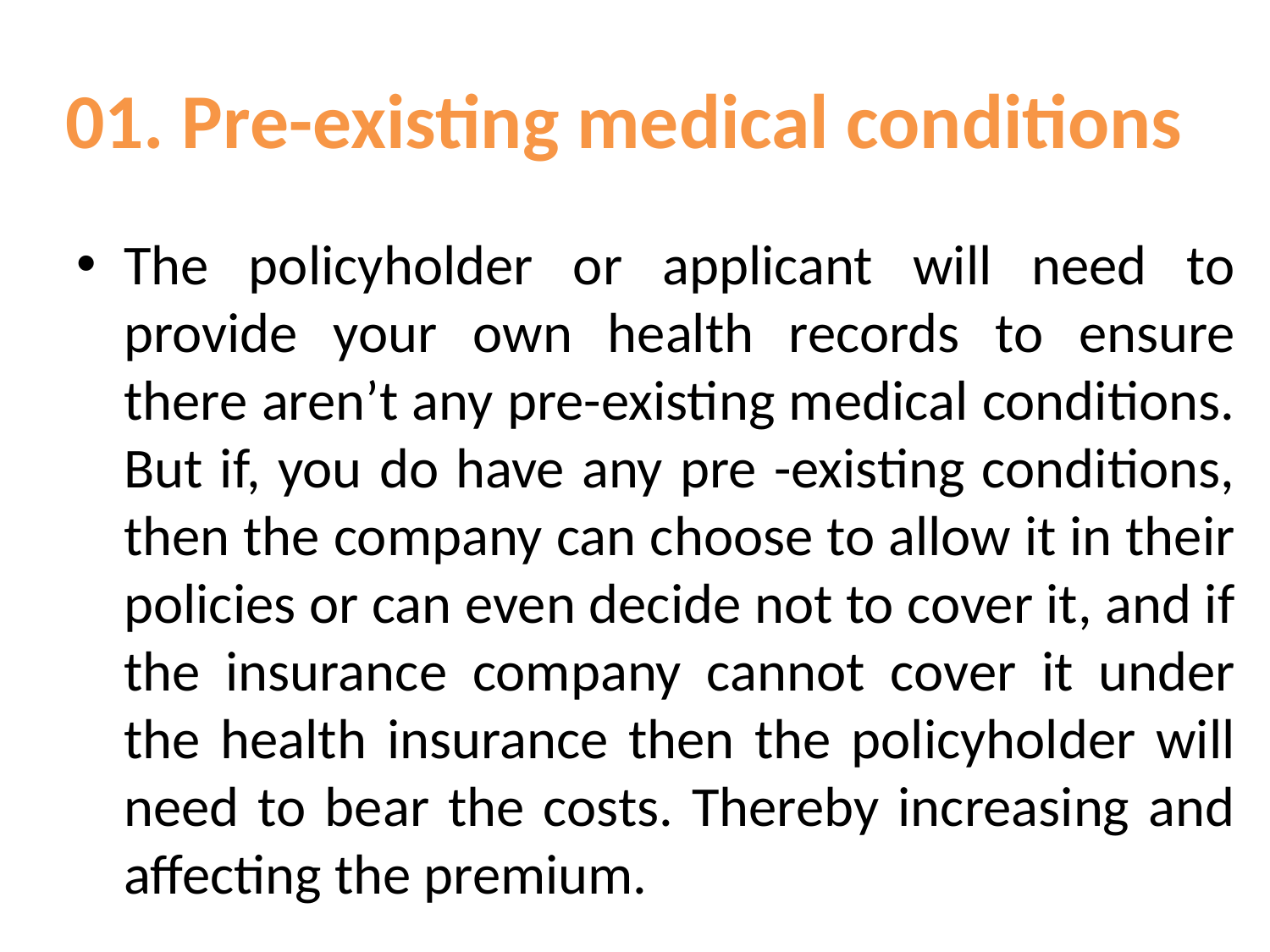

# 01. Pre-existing medical conditions
The policyholder or applicant will need to provide your own health records to ensure there aren’t any pre-existing medical conditions. But if, you do have any pre -existing conditions, then the company can choose to allow it in their policies or can even decide not to cover it, and if the insurance company cannot cover it under the health insurance then the policyholder will need to bear the costs. Thereby increasing and affecting the premium.